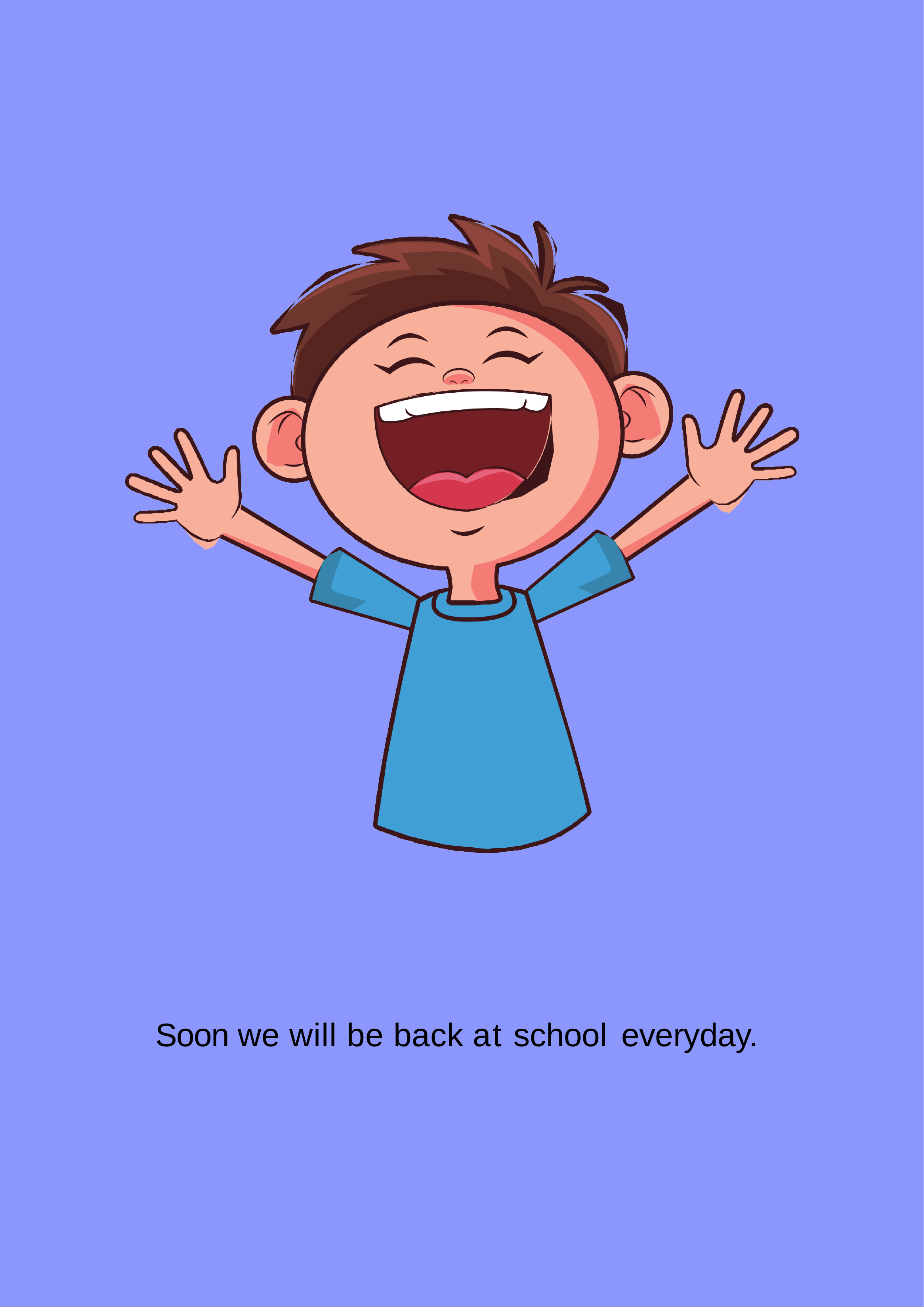

Soon we will be back at school everyday.